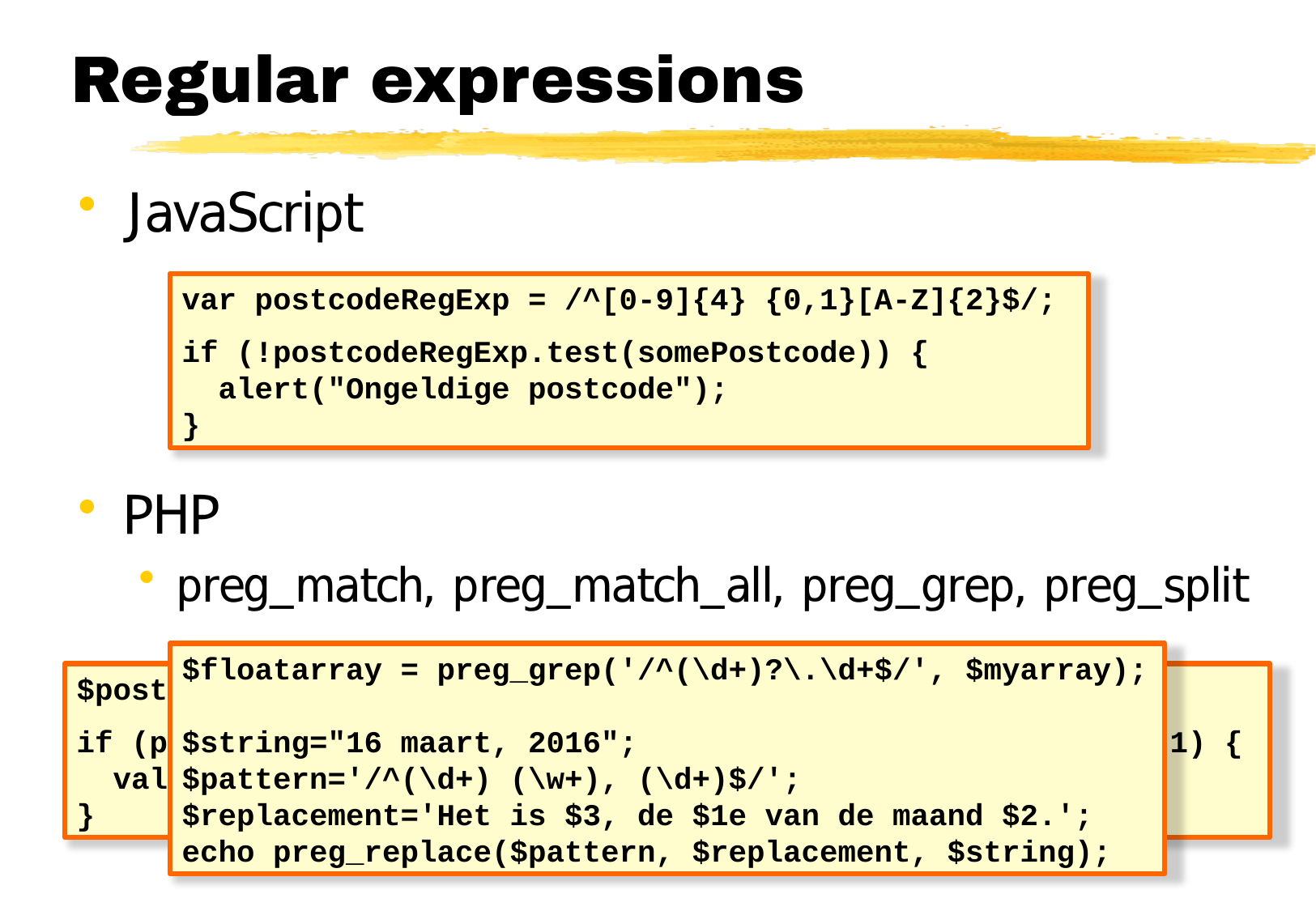

# Regular expressions
JavaScript

PHP
preg_match, preg_match_all, preg_grep, preg_split
var postcodeRegExp = /^[0-9]{4} {0,1}[A-Z]{2}$/;

if (!postcodeRegExp.test(somePostcode)) {
  alert("Ongeldige postcode");
}
$floatarray = preg_grep('/^(\d+)?\.\d+$/', $myarray);

$string="16 maart, 2016";
$pattern='/^(\d+) (\w+), (\d+)$/';
$replacement='Het is $3, de $1e van de maand $2.';
echo preg_replace($pattern, $replacement, $string);
$postcodeRegExp = '/^[0-9]{4} {0,1}[A-Z]{2}$/';

if (preg_match($postcodeRegExp, $_POST['somePostcode']) !== 1) {
  validation_error("Ongeldige postcode");
}